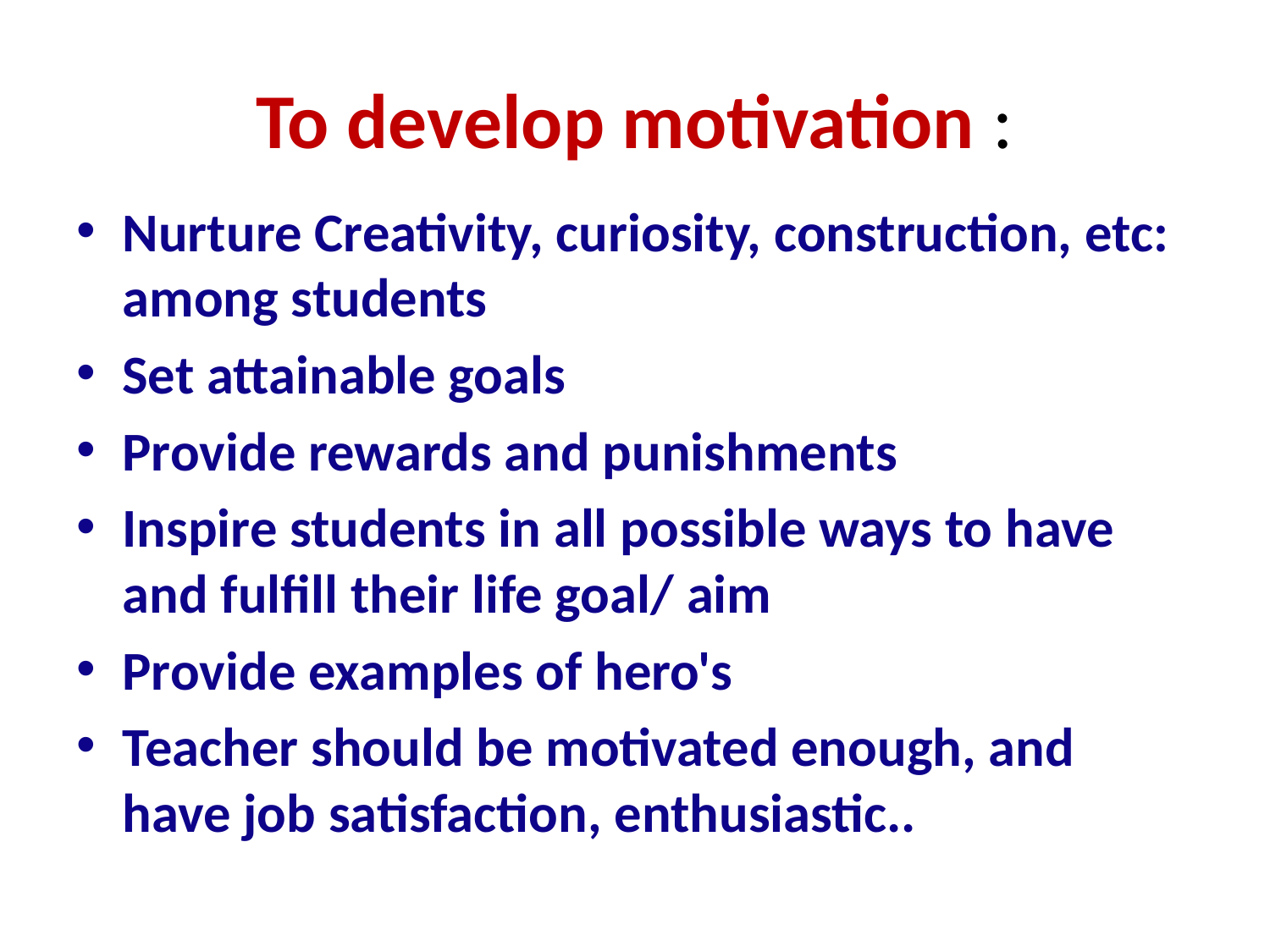

# To develop motivation :
Nurture Creativity, curiosity, construction, etc: among students
Set attainable goals
Provide rewards and punishments
Inspire students in all possible ways to have and fulfill their life goal/ aim
Provide examples of hero's
Teacher should be motivated enough, and have job satisfaction, enthusiastic..